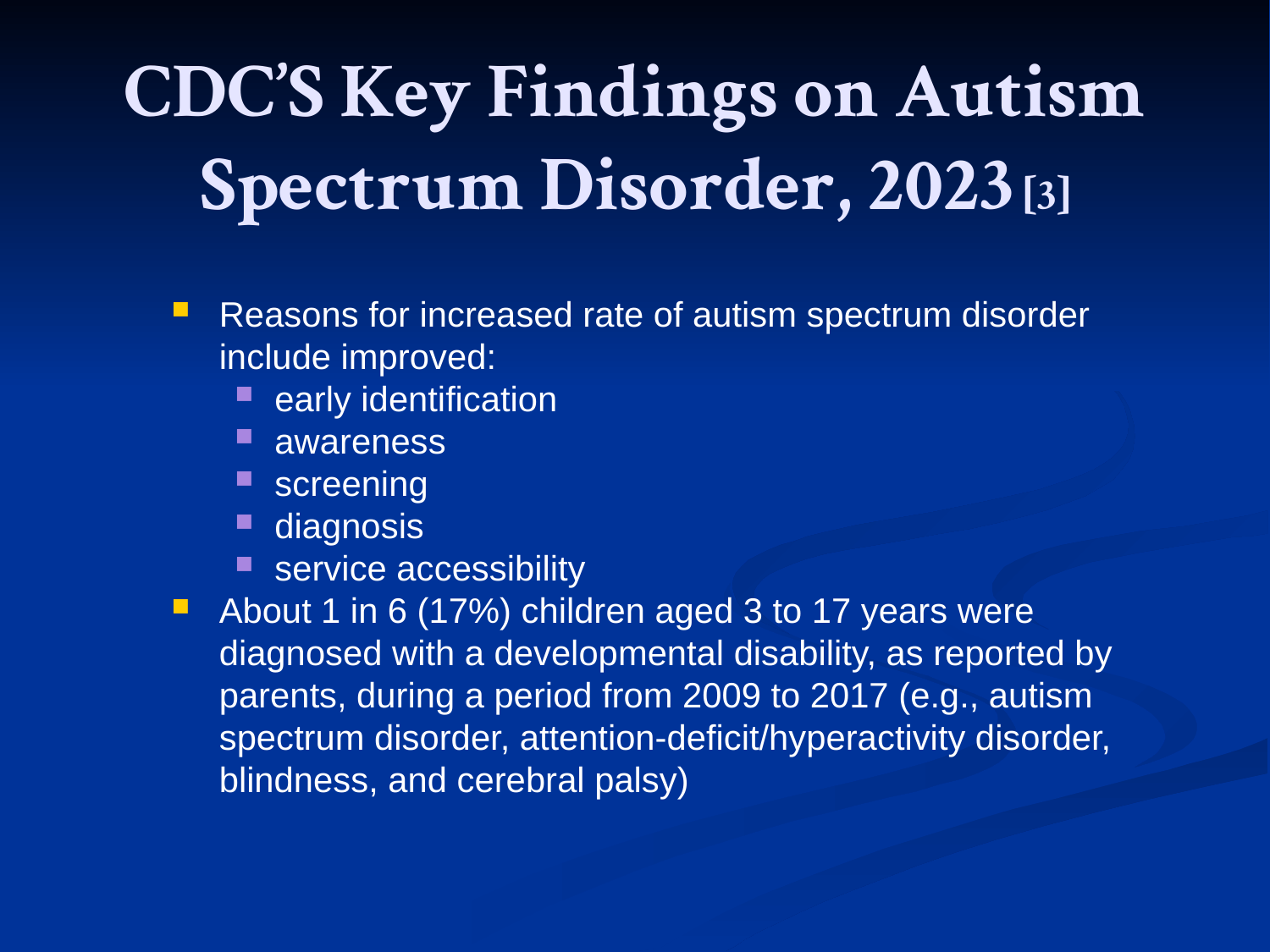

# CDC’S Key Findings on Autism Spectrum Disorder, 2023 [3]
Reasons for increased rate of autism spectrum disorder include improved:
early identification
awareness
screening
diagnosis
service accessibility
About 1 in 6 (17%) children aged 3 to 17 years were diagnosed with a developmental disability, as reported by parents, during a period from 2009 to 2017 (e.g., autism spectrum disorder, attention-deficit/hyperactivity disorder, blindness, and cerebral palsy)